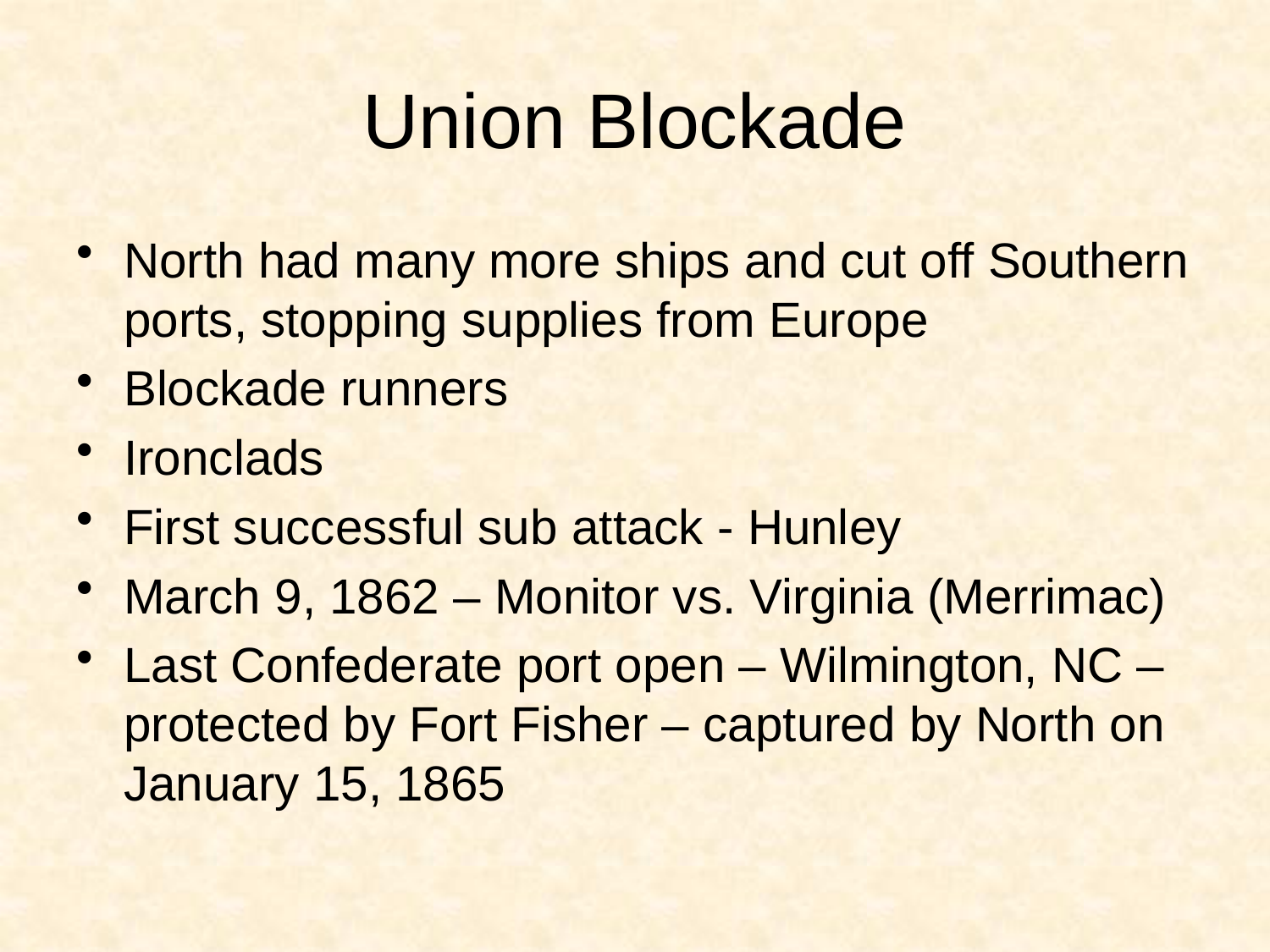

# Union Blockade
North had many more ships and cut off Southern ports, stopping supplies from Europe
Blockade runners
Ironclads
First successful sub attack - Hunley
March 9, 1862 – Monitor vs. Virginia (Merrimac)
Last Confederate port open – Wilmington, NC – protected by Fort Fisher – captured by North on January 15, 1865